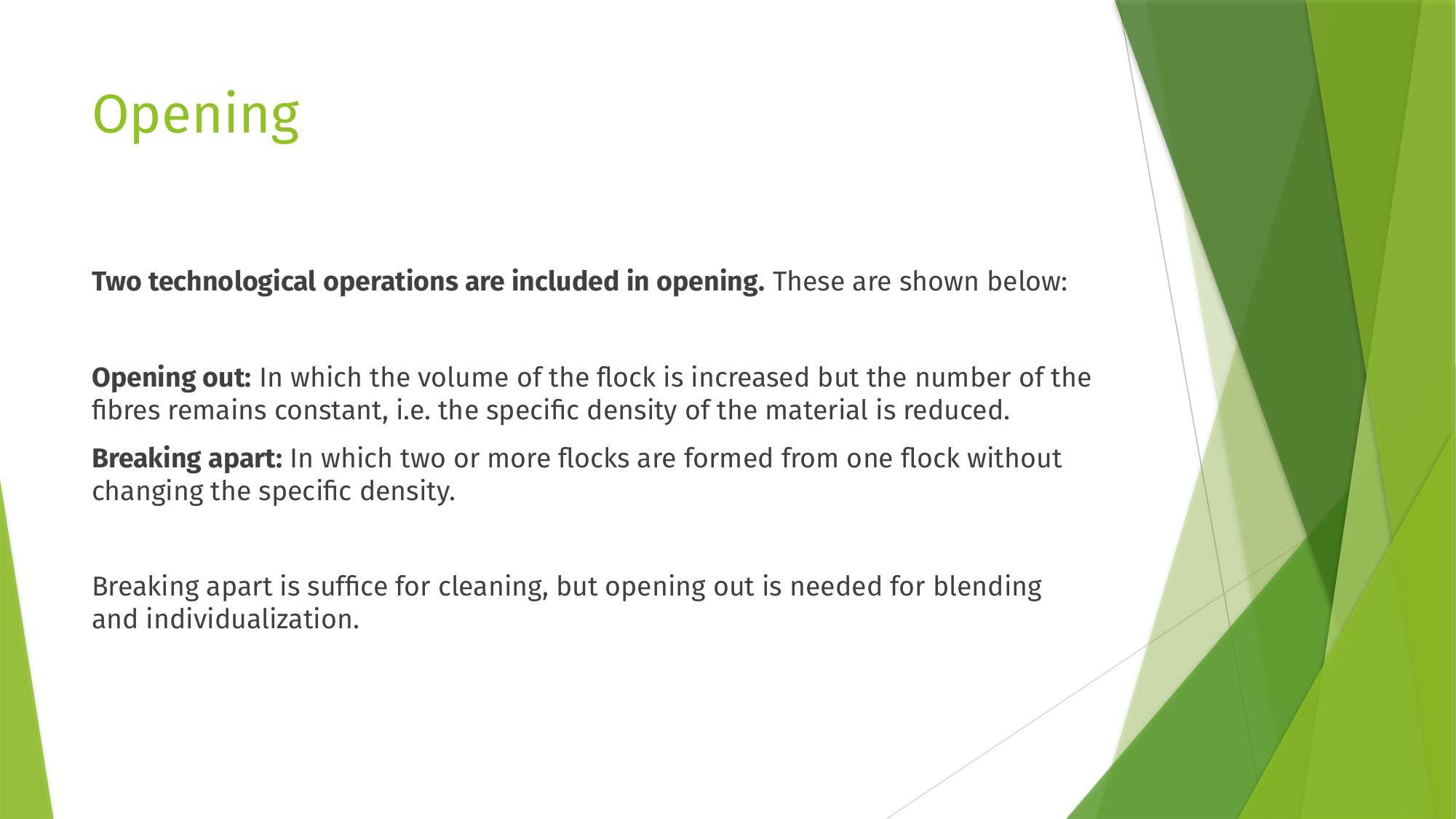

# Opening
Two technological operations are included in opening. These are shown below:

Opening out: In which the volume of the flock is increased but the number of the fibres remains constant, i.e. the specific density of the material is reduced.
Breaking apart: In which two or more flocks are formed from one flock without changing the specific density.

Breaking apart is suffice for cleaning, but opening out is needed for blending and individualization.